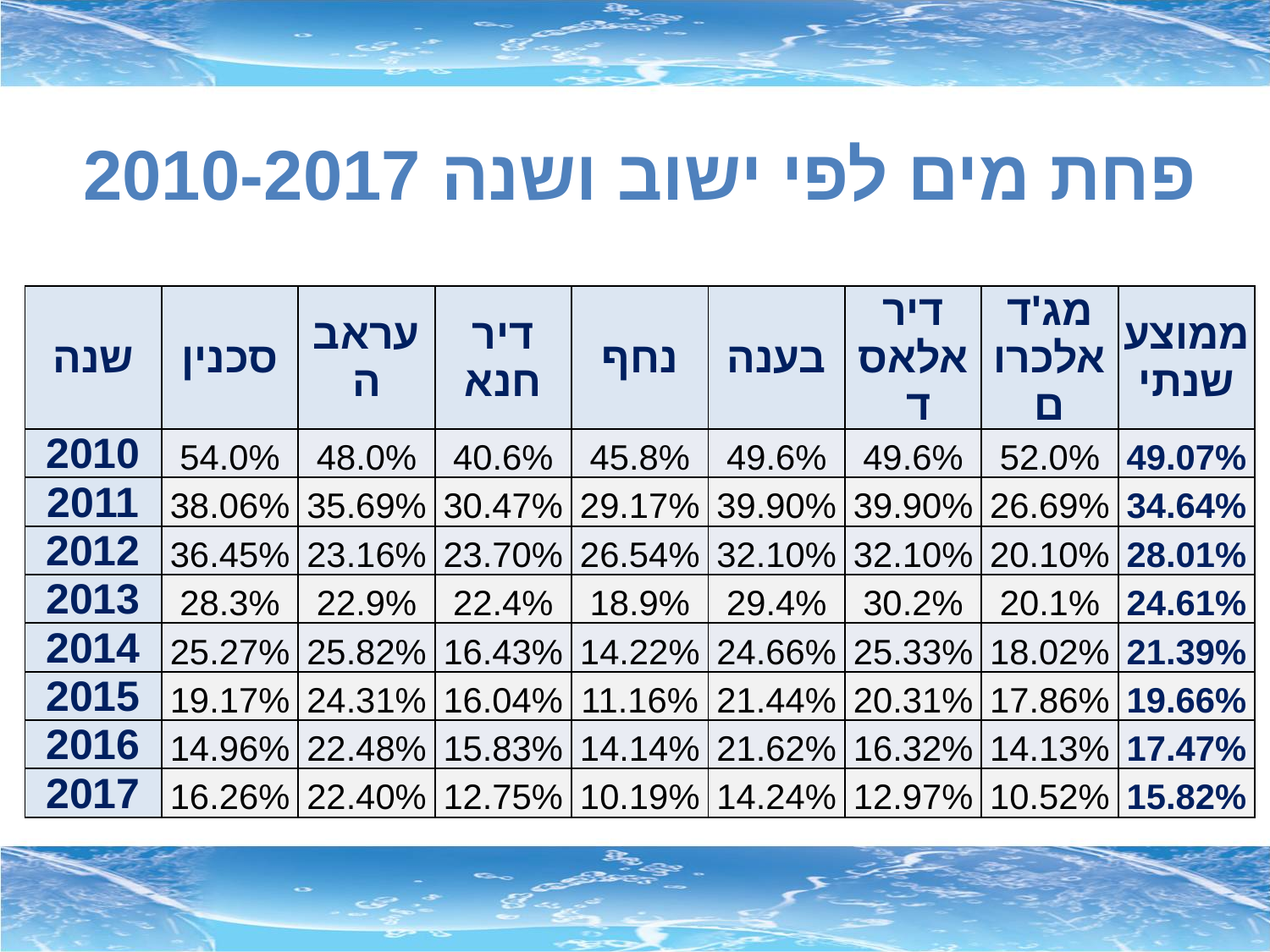

# פחת מים לפי ישוב ושנה 2010-2017
| שנה | סכנין | עראבה | דיר חנא | נחף | בענה | דיר אלאסד | מג'ד אלכרום | ממוצע שנתי |
| --- | --- | --- | --- | --- | --- | --- | --- | --- |
| 2010 | 54.0% | 48.0% | 40.6% | 45.8% | 49.6% | 49.6% | 52.0% | 49.07% |
| 2011 | 38.06% | 35.69% | 30.47% | 29.17% | 39.90% | 39.90% | 26.69% | 34.64% |
| 2012 | 36.45% | 23.16% | 23.70% | 26.54% | 32.10% | 32.10% | 20.10% | 28.01% |
| 2013 | 28.3% | 22.9% | 22.4% | 18.9% | 29.4% | 30.2% | 20.1% | 24.61% |
| 2014 | 25.27% | 25.82% | 16.43% | 14.22% | 24.66% | 25.33% | 18.02% | 21.39% |
| 2015 | 19.17% | 24.31% | 16.04% | 11.16% | 21.44% | 20.31% | 17.86% | 19.66% |
| 2016 | 14.96% | 22.48% | 15.83% | 14.14% | 21.62% | 16.32% | 14.13% | 17.47% |
| 2017 | 16.26% | 22.40% | 12.75% | 10.19% | 14.24% | 12.97% | 10.52% | 15.82% |